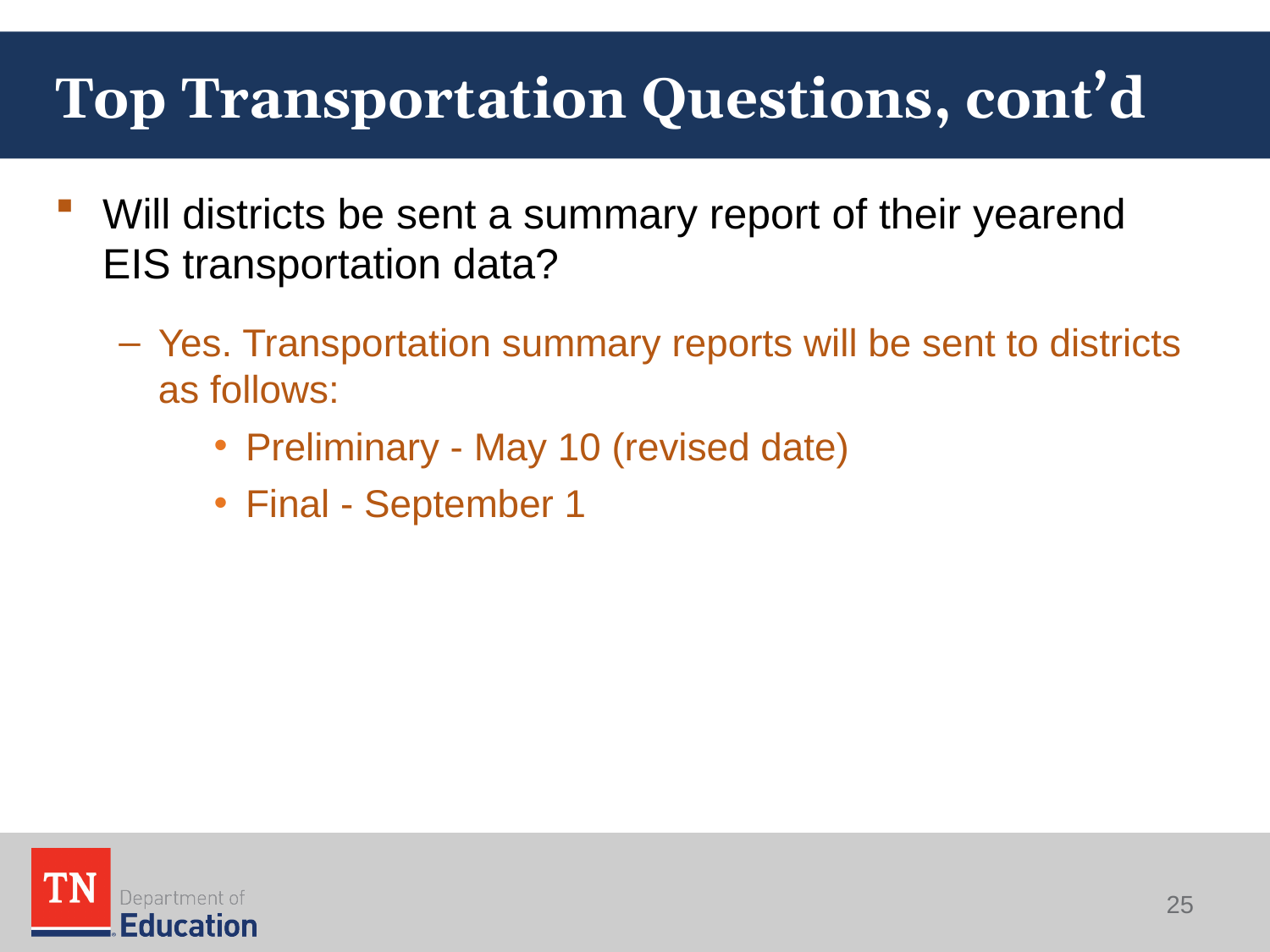

# Top Transportation Questions, cont’d
Will districts be sent a summary report of their yearend EIS transportation data?

Yes. Transportation summary reports will be sent to districts as follows:
Preliminary - May 10 (revised date)
Final - September 1
25